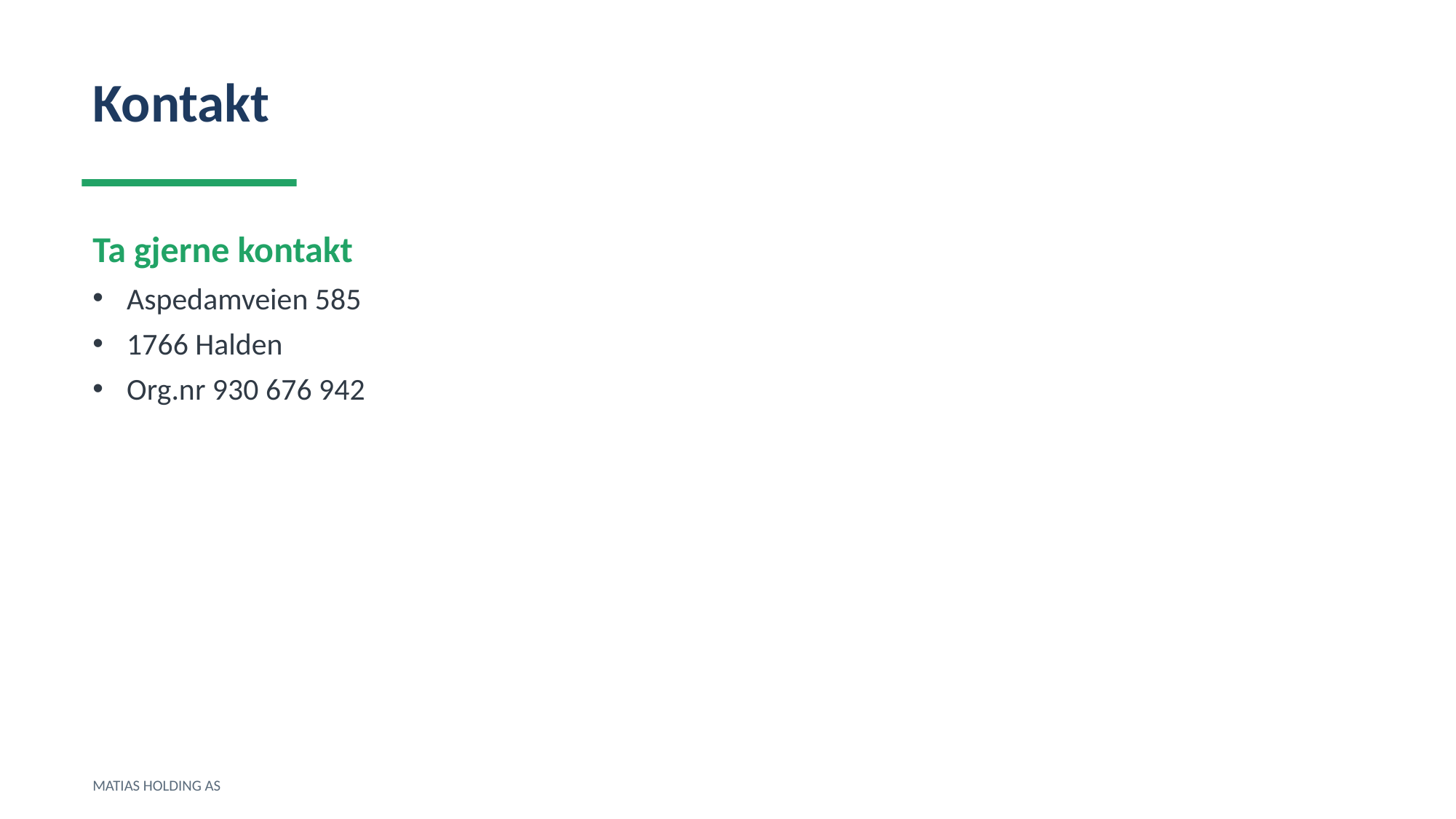

Kontakt

Ta gjerne kontakt
Aspedamveien 585
1766 Halden
Org.nr 930 676 942
MATIAS HOLDING AS